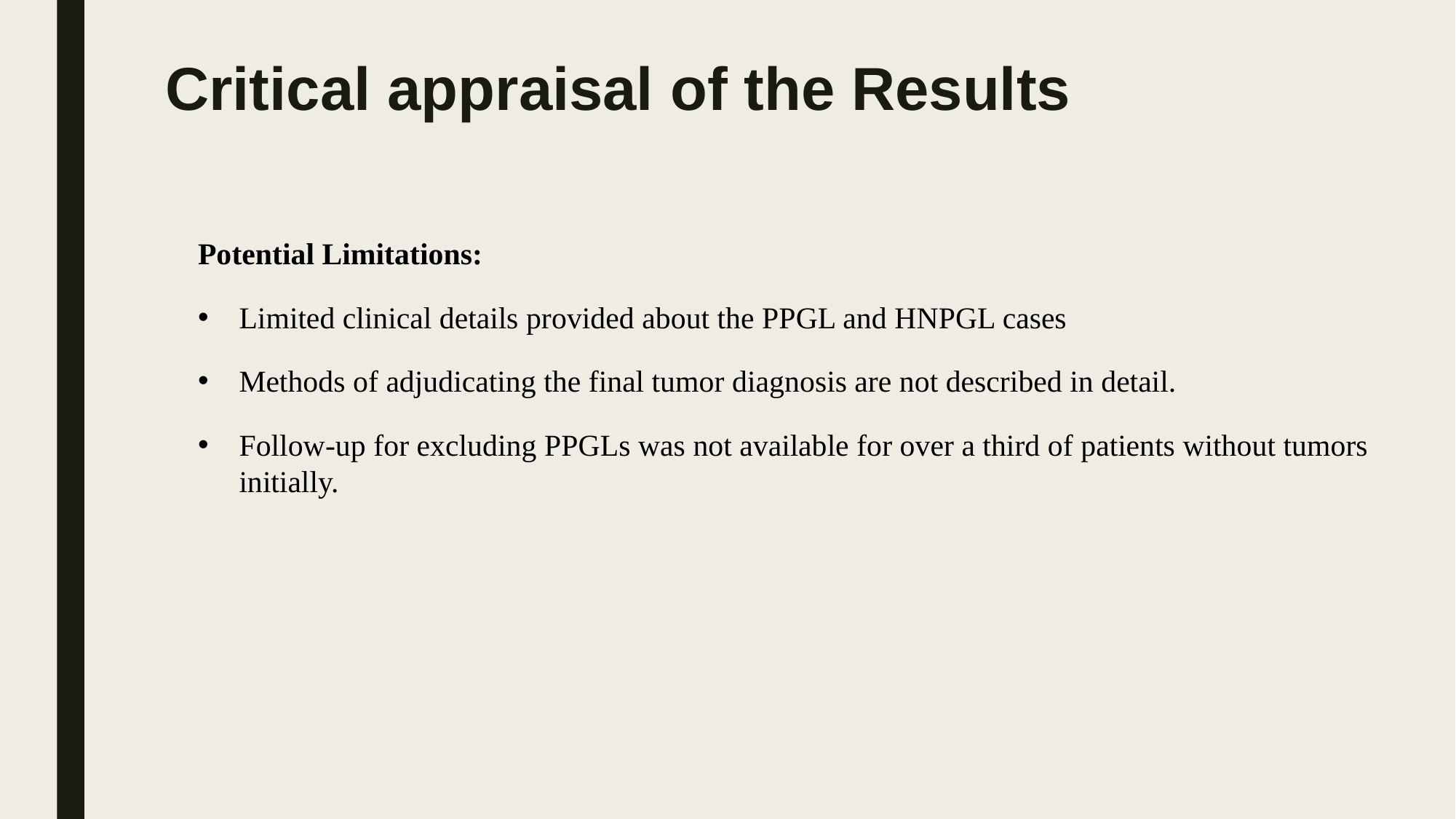

# Critical appraisal of the Results
Potential Limitations:
Limited clinical details provided about the PPGL and HNPGL cases
Methods of adjudicating the final tumor diagnosis are not described in detail.
Follow-up for excluding PPGLs was not available for over a third of patients without tumors initially.